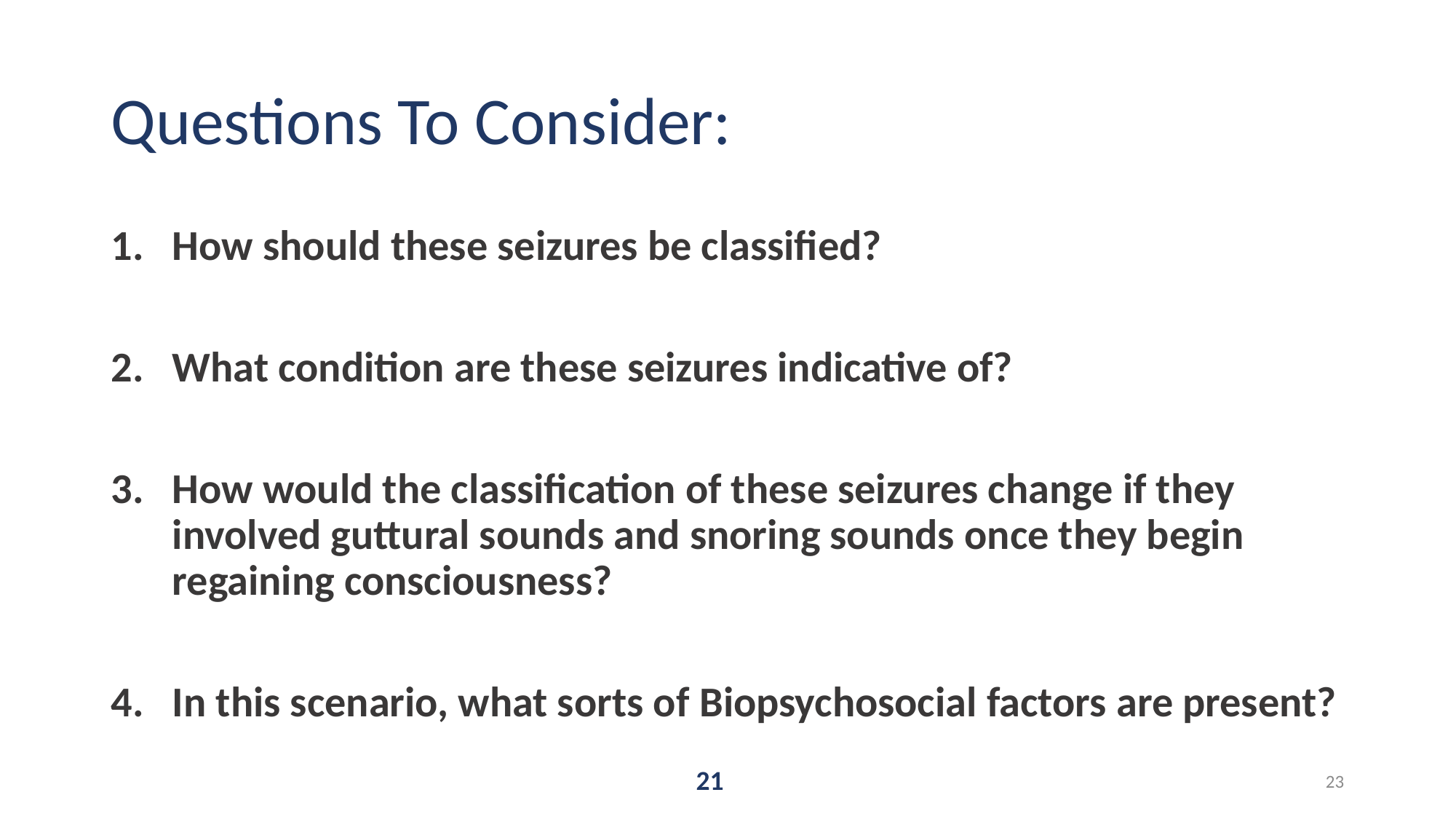

# Questions To Consider:
How should these seizures be classified?

What condition are these seizures indicative of?

How would the classification of these seizures change if they involved guttural sounds and snoring sounds once they begin regaining consciousness?

In this scenario, what sorts of Biopsychosocial factors are present?

21
23